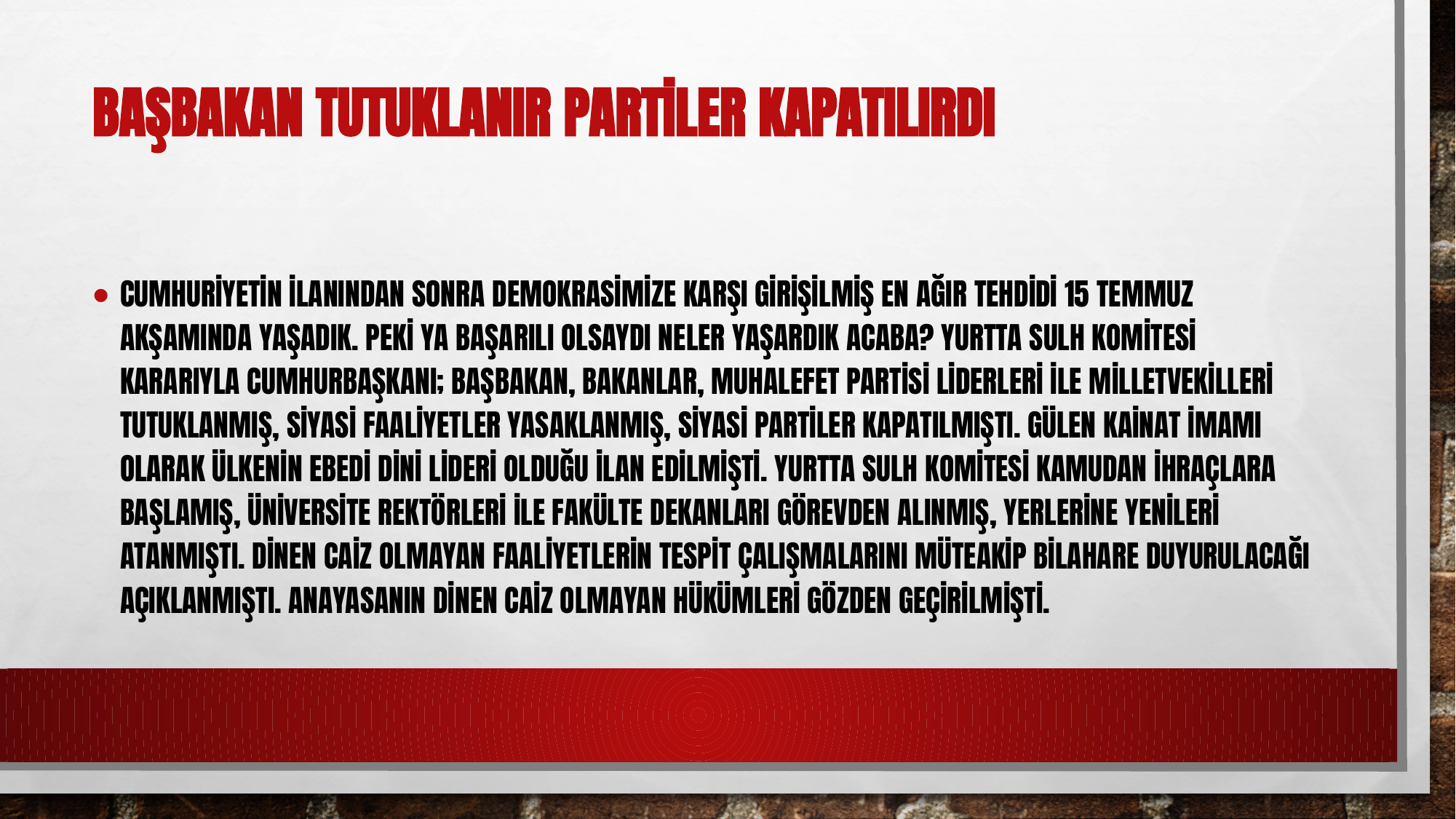

# Başbakan tutuklanır partiler kapatılırdı
Cumhuriyetin ilanından sonra demokrasimize karşı girişilmiş en ağır tehdidi 15 Temmuz akşamında yaşadık. Peki ya başarılı olsaydı neler yaşardık acaba? Yurtta Sulh Komitesi kararıyla Cumhurbaşkanı; Başbakan, bakanlar, muhalefet partisi liderleri ile milletvekilleri tutuklanmış, siyasi faaliyetler yasaklanmış, siyasi partiler kapatılmıştı. Gülen kainat imamı olarak ülkenin ebedi dini lideri olduğu ilan edilmişti. Yurtta Sulh Komitesi kamudan ihraçlara başlamış, üniversite rektörleri ile fakülte dekanları görevden alınmış, yerlerine yenileri atanmıştı. Dinen caiz olmayan faaliyetlerin tespit çalışmalarını müteakip bilahare duyurulacağı açıklanmıştı. Anayasanın dinen caiz olmayan hükümleri gözden geçirilmişti.